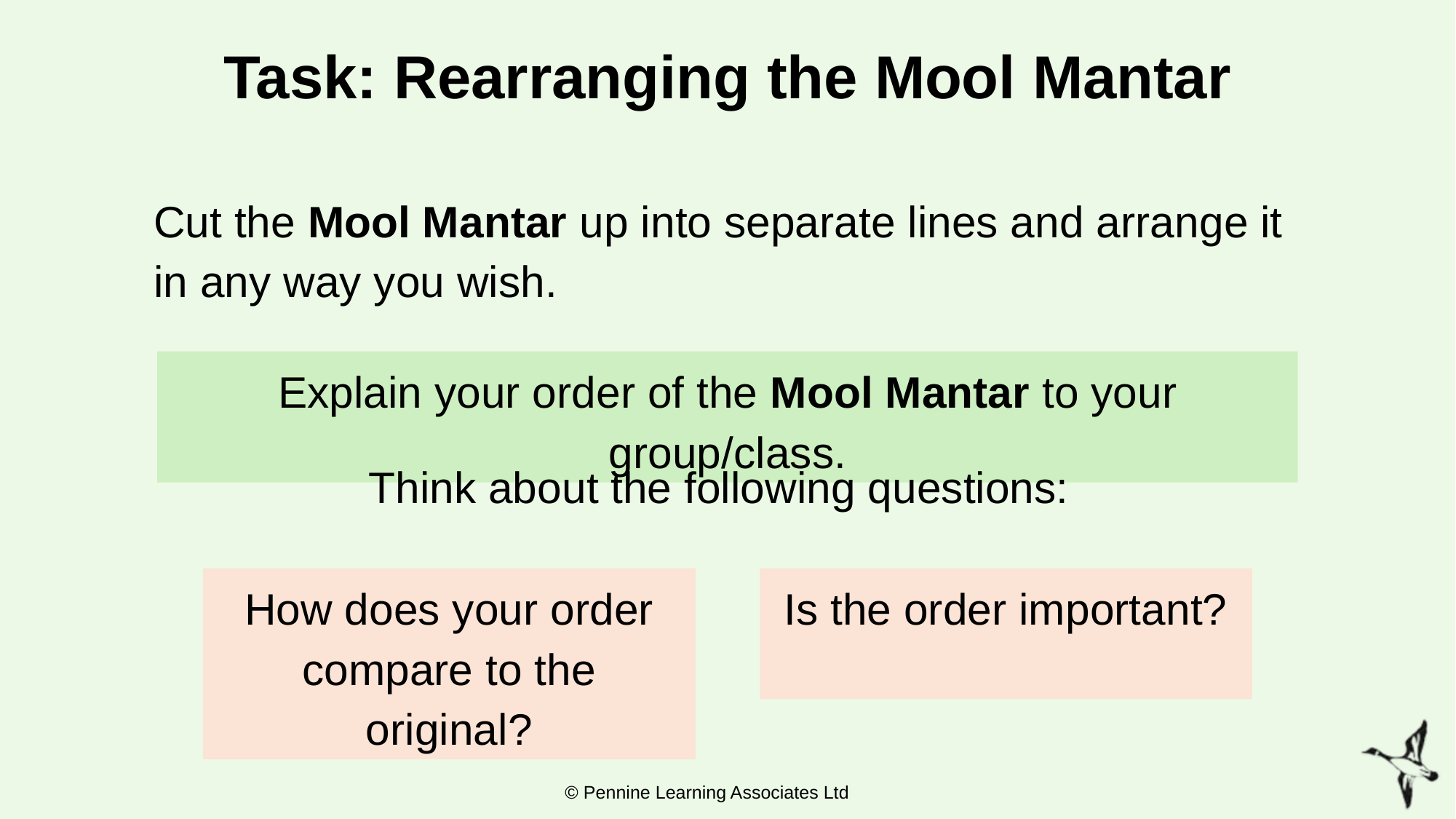

# Task: Rearranging the Mool Mantar
Cut the Mool Mantar up into separate lines and arrange it in any way you wish.
Explain your order of the Mool Mantar to your group/class.
Think about the following questions:
How does your order compare to the original?
Is the order important?